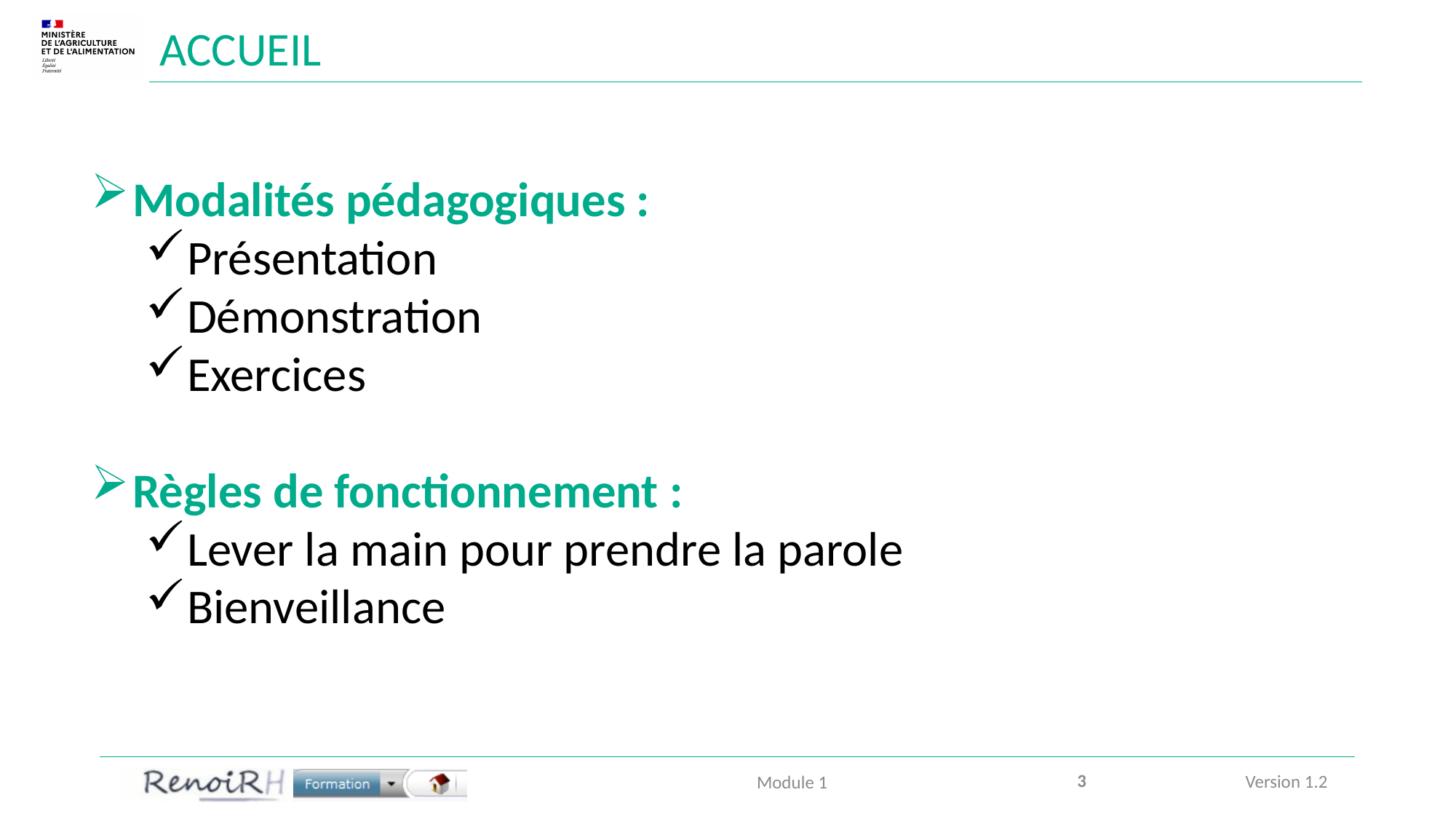

# ACCUEIL

Modalités pédagogiques :
Présentation
Démonstration
Exercices

Règles de fonctionnement :
Lever la main pour prendre la parole
Bienveillance

3
Module 1